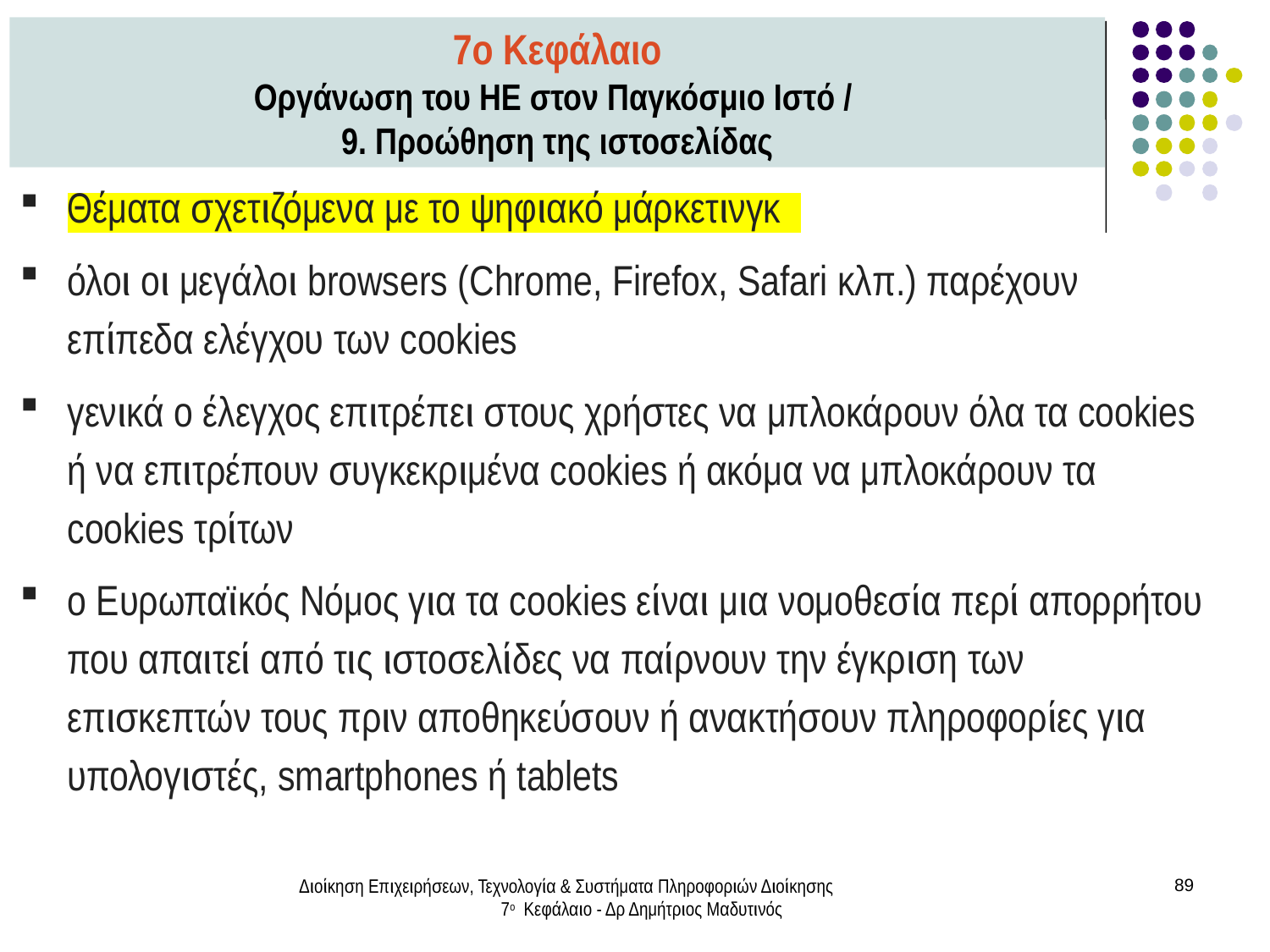

7ο Κεφάλαιο
Οργάνωση του ΗΕ στον Παγκόσμιο Ιστό /
9. Προώθηση της ιστοσελίδας
Θέματα σχετιζόμενα με το ψηφιακό μάρκετινγκ
όλοι οι μεγάλοι browsers (Chrome, Firefox, Safari κλπ.) παρέχουν επίπεδα ελέγχου των cookies
γενικά ο έλεγχος επιτρέπει στους χρήστες να μπλοκάρουν όλα τα cookies ή να επιτρέπουν συγκεκριμένα cookies ή ακόμα να μπλοκάρουν τα cookies τρίτων
ο Ευρωπαϊκός Νόμος για τα cookies είναι μια νομοθεσία περί απορρήτου που απαιτεί από τις ιστοσελίδες να παίρνουν την έγκριση των επισκεπτών τους πριν αποθηκεύσουν ή ανακτήσουν πληροφορίες για υπολογιστές, smartphones ή tablets
Διοίκηση Επιχειρήσεων, Τεχνολογία & Συστήματα Πληροφοριών Διοίκησης                                   7ο  Κεφάλαιο - Δρ Δημήτριος Μαδυτινός
89